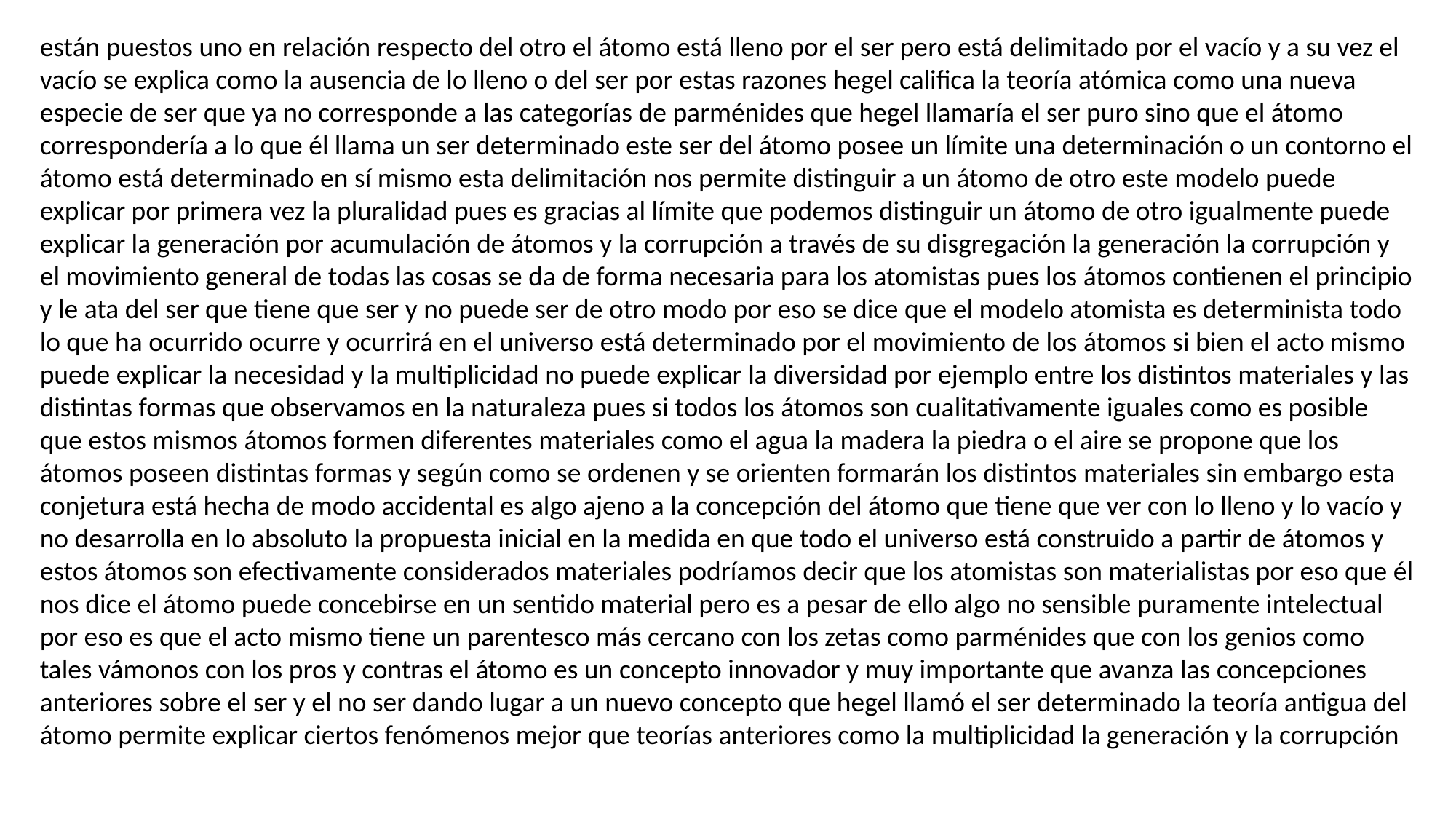

están puestos uno en relación respecto del otro el átomo está lleno por el ser pero está delimitado por el vacío y a su vez el vacío se explica como la ausencia de lo lleno o del ser por estas razones hegel califica la teoría atómica como una nueva especie de ser que ya no corresponde a las categorías de parménides que hegel llamaría el ser puro sino que el átomo correspondería a lo que él llama un ser determinado este ser del átomo posee un límite una determinación o un contorno el átomo está determinado en sí mismo esta delimitación nos permite distinguir a un átomo de otro este modelo puede explicar por primera vez la pluralidad pues es gracias al límite que podemos distinguir un átomo de otro igualmente puede explicar la generación por acumulación de átomos y la corrupción a través de su disgregación la generación la corrupción y el movimiento general de todas las cosas se da de forma necesaria para los atomistas pues los átomos contienen el principio y le ata del ser que tiene que ser y no puede ser de otro modo por eso se dice que el modelo atomista es determinista todo lo que ha ocurrido ocurre y ocurrirá en el universo está determinado por el movimiento de los átomos si bien el acto mismo puede explicar la necesidad y la multiplicidad no puede explicar la diversidad por ejemplo entre los distintos materiales y las distintas formas que observamos en la naturaleza pues si todos los átomos son cualitativamente iguales como es posible que estos mismos átomos formen diferentes materiales como el agua la madera la piedra o el aire se propone que los átomos poseen distintas formas y según como se ordenen y se orienten formarán los distintos materiales sin embargo esta conjetura está hecha de modo accidental es algo ajeno a la concepción del átomo que tiene que ver con lo lleno y lo vacío y no desarrolla en lo absoluto la propuesta inicial en la medida en que todo el universo está construido a partir de átomos y estos átomos son efectivamente considerados materiales podríamos decir que los atomistas son materialistas por eso que él nos dice el átomo puede concebirse en un sentido material pero es a pesar de ello algo no sensible puramente intelectual por eso es que el acto mismo tiene un parentesco más cercano con los zetas como parménides que con los genios como tales vámonos con los pros y contras el átomo es un concepto innovador y muy importante que avanza las concepciones anteriores sobre el ser y el no ser dando lugar a un nuevo concepto que hegel llamó el ser determinado la teoría antigua del átomo permite explicar ciertos fenómenos mejor que teorías anteriores como la multiplicidad la generación y la corrupción